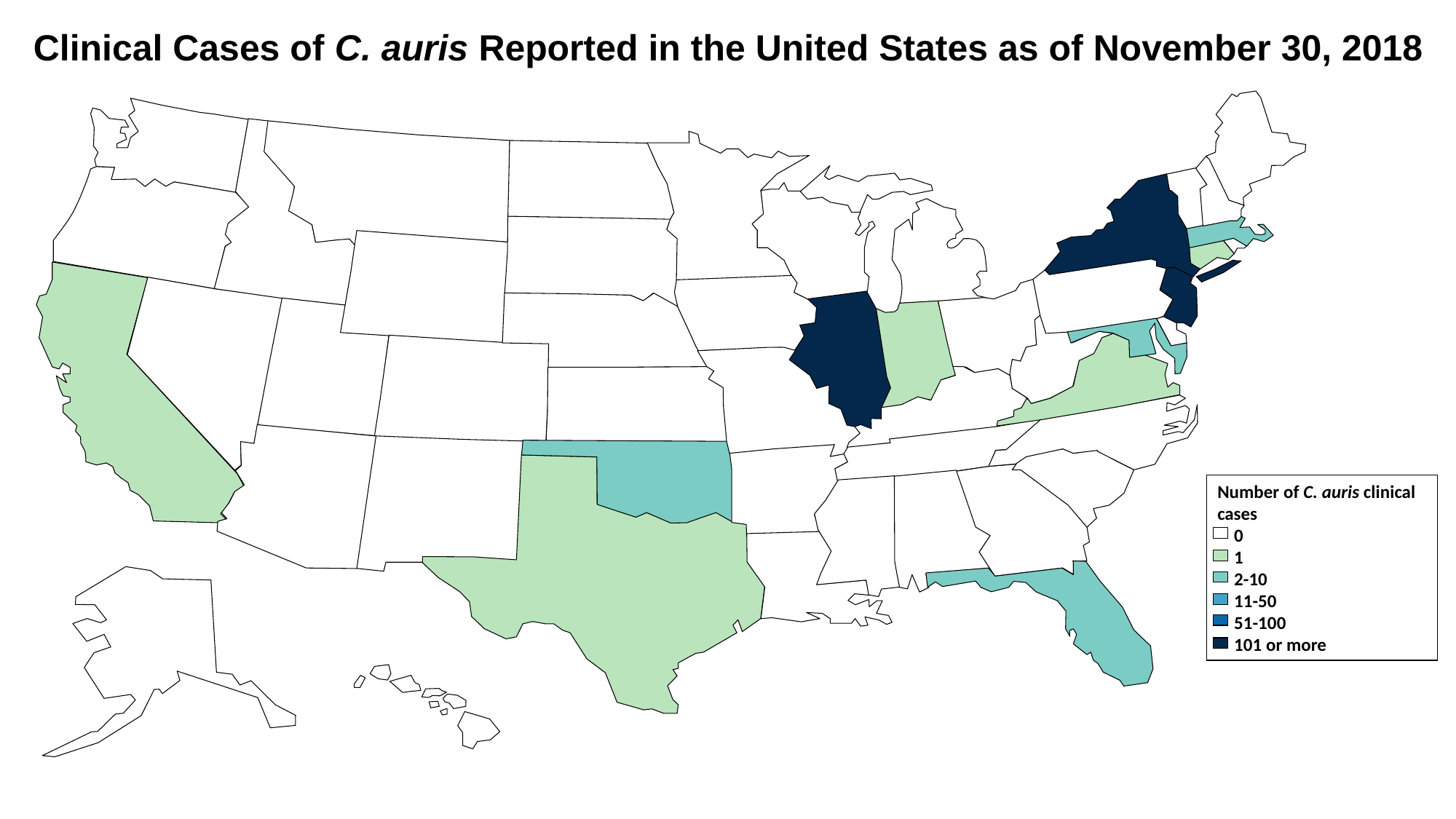

Clinical Cases of C. auris Reported in the United States as of November 30, 2018

Number of C. auris clinical cases
    0
    1
    2-10
    11-50
    51-100
    101 or more